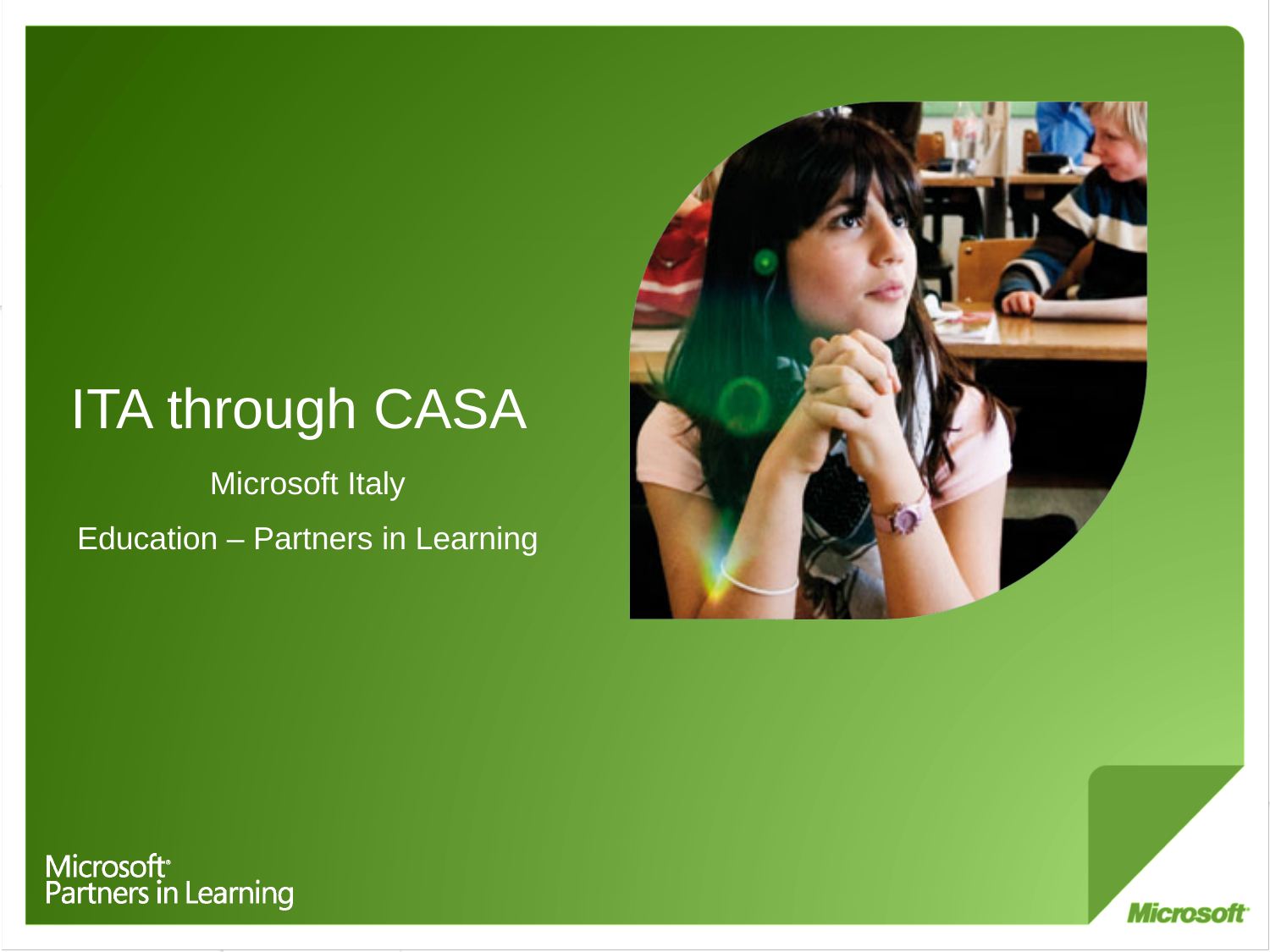

# ITA through CASA
Microsoft Italy
Education – Partners in Learning